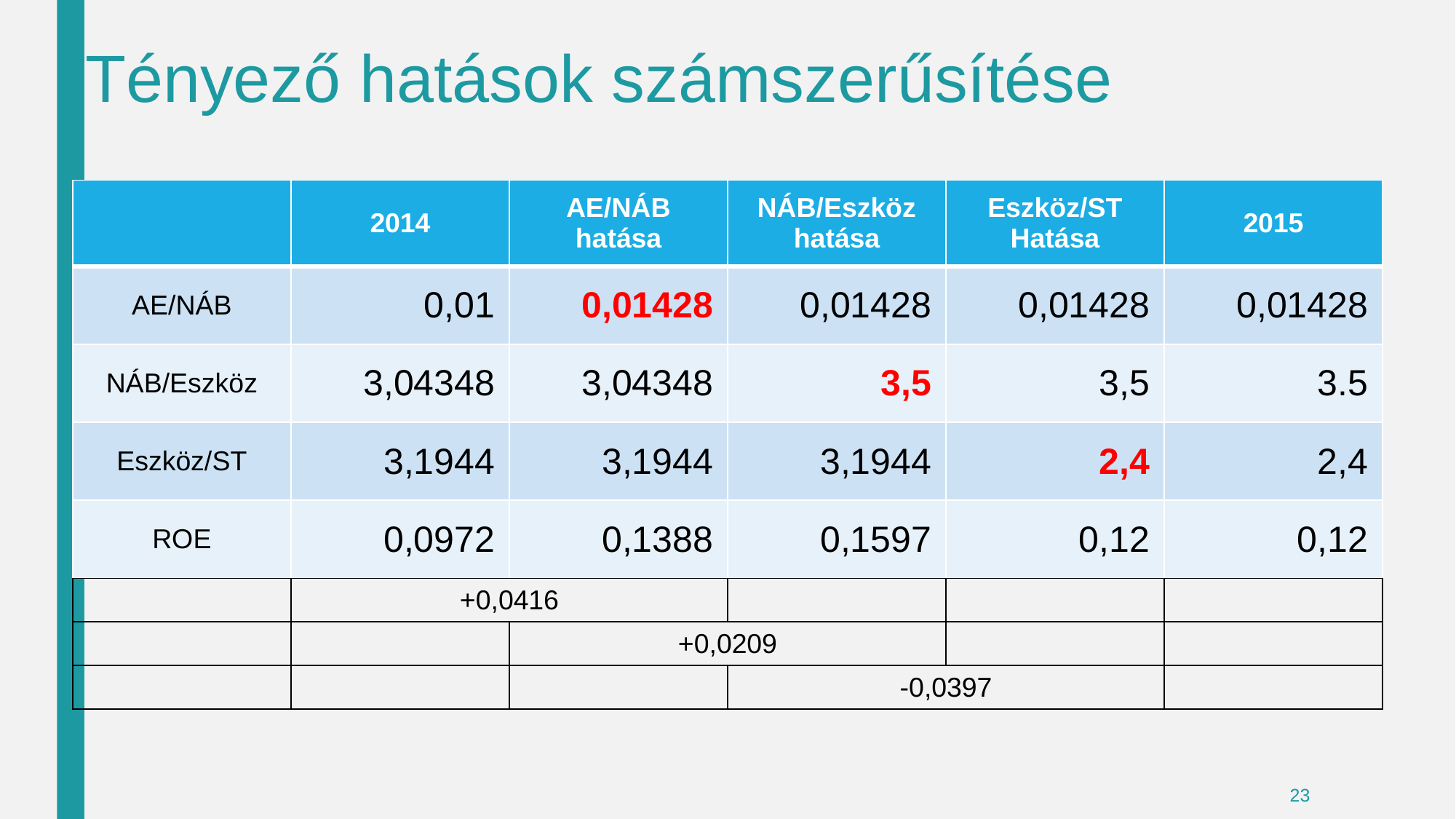

# Tényező hatások számszerűsítése
|  | 2014 | AE/NÁB hatása | NÁB/Eszköz hatása | Eszköz/ST Hatása | 2015 |
| --- | --- | --- | --- | --- | --- |
| AE/NÁB | 0,01 | 0,01428 | 0,01428 | 0,01428 | 0,01428 |
| NÁB/Eszköz | 3,04348 | 3,04348 | 3,5 | 3,5 | 3.5 |
| Eszköz/ST | 3,1944 | 3,1944 | 3,1944 | 2,4 | 2,4 |
| ROE | 0,0972 | 0,1388 | 0,1597 | 0,12 | 0,12 |
|  | +0,0416 |  |  |  |  |
|  |  | +0,0209 |  |  |  |
|  |  |  | -0,0397 |  |  |
23